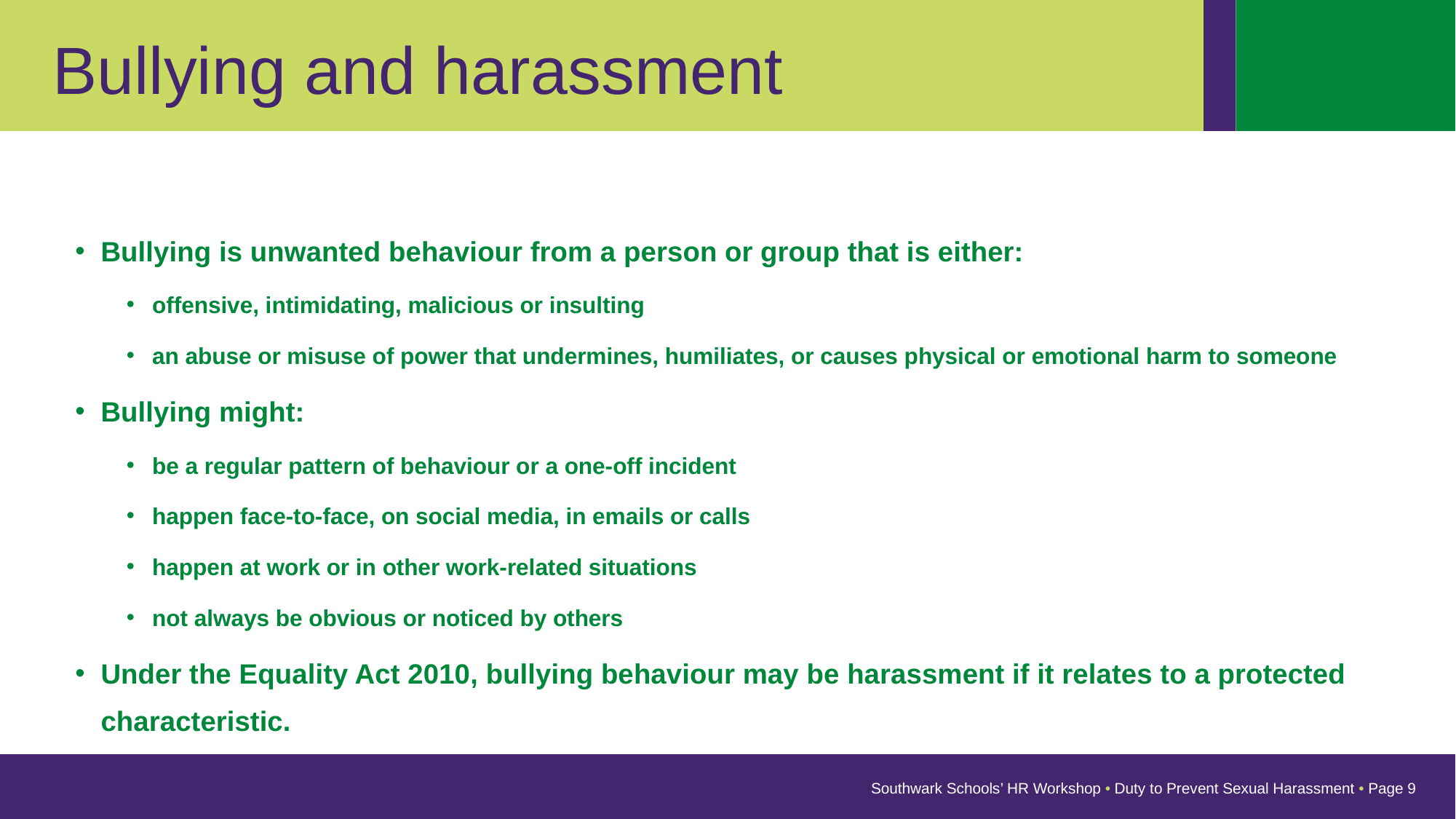

Bullying and harassment
Bullying is unwanted behaviour from a person or group that is either:
offensive, intimidating, malicious or insulting
an abuse or misuse of power that undermines, humiliates, or causes physical or emotional harm to someone
Bullying might:
be a regular pattern of behaviour or a one-off incident
happen face-to-face, on social media, in emails or calls
happen at work or in other work-related situations
not always be obvious or noticed by others
Under the Equality Act 2010, bullying behaviour may be harassment if it relates to a protected characteristic.
Southwark Schools’ HR Workshop • Duty to Prevent Sexual Harassment • Page 9